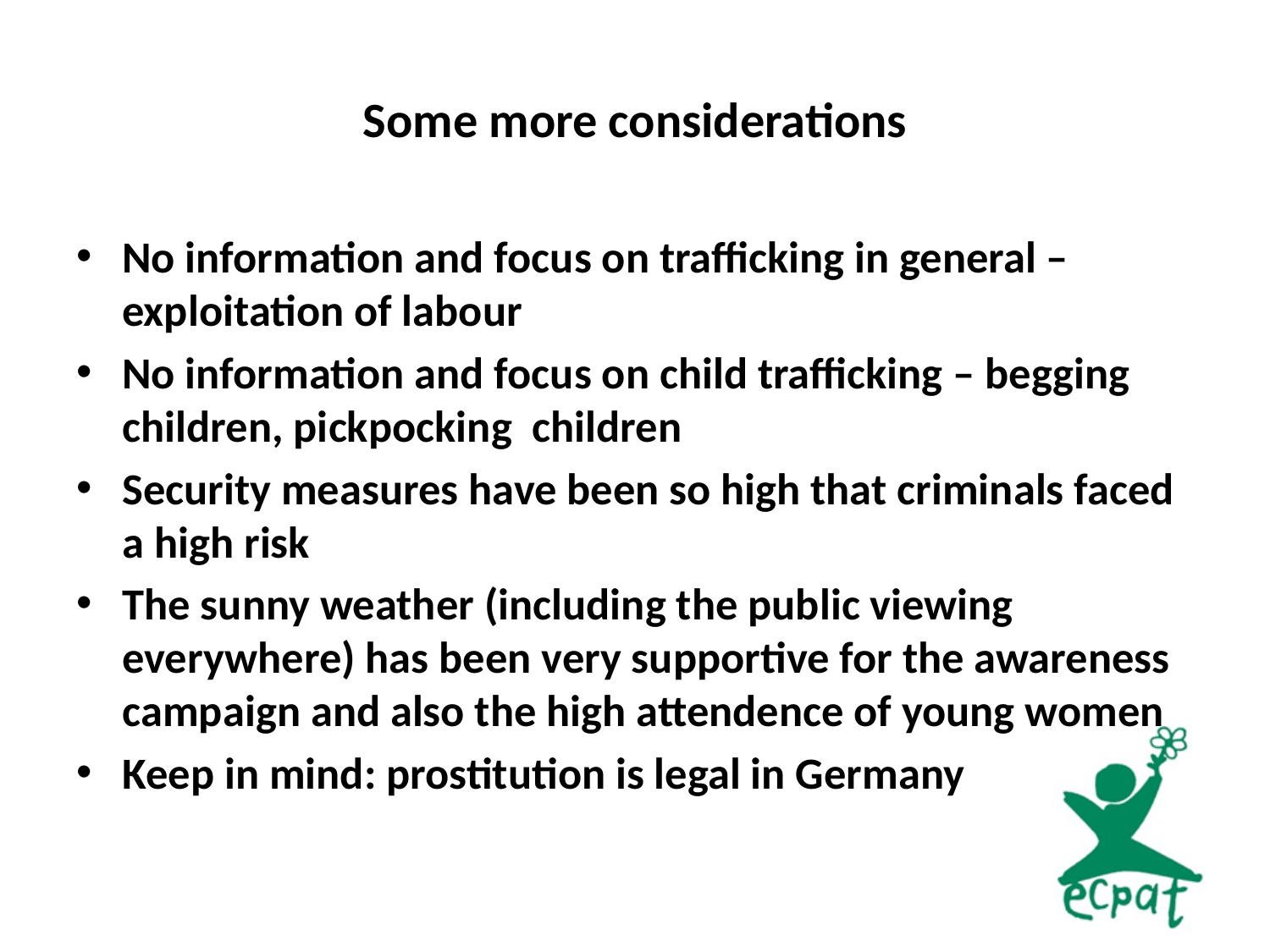

# Some more considerations
No information and focus on trafficking in general – exploitation of labour
No information and focus on child trafficking – begging children, pickpocking  children
Security measures have been so high that criminals faced a high risk
The sunny weather (including the public viewing everywhere) has been very supportive for the awareness campaign and also the high attendence of young women
Keep in mind: prostitution is legal in Germany